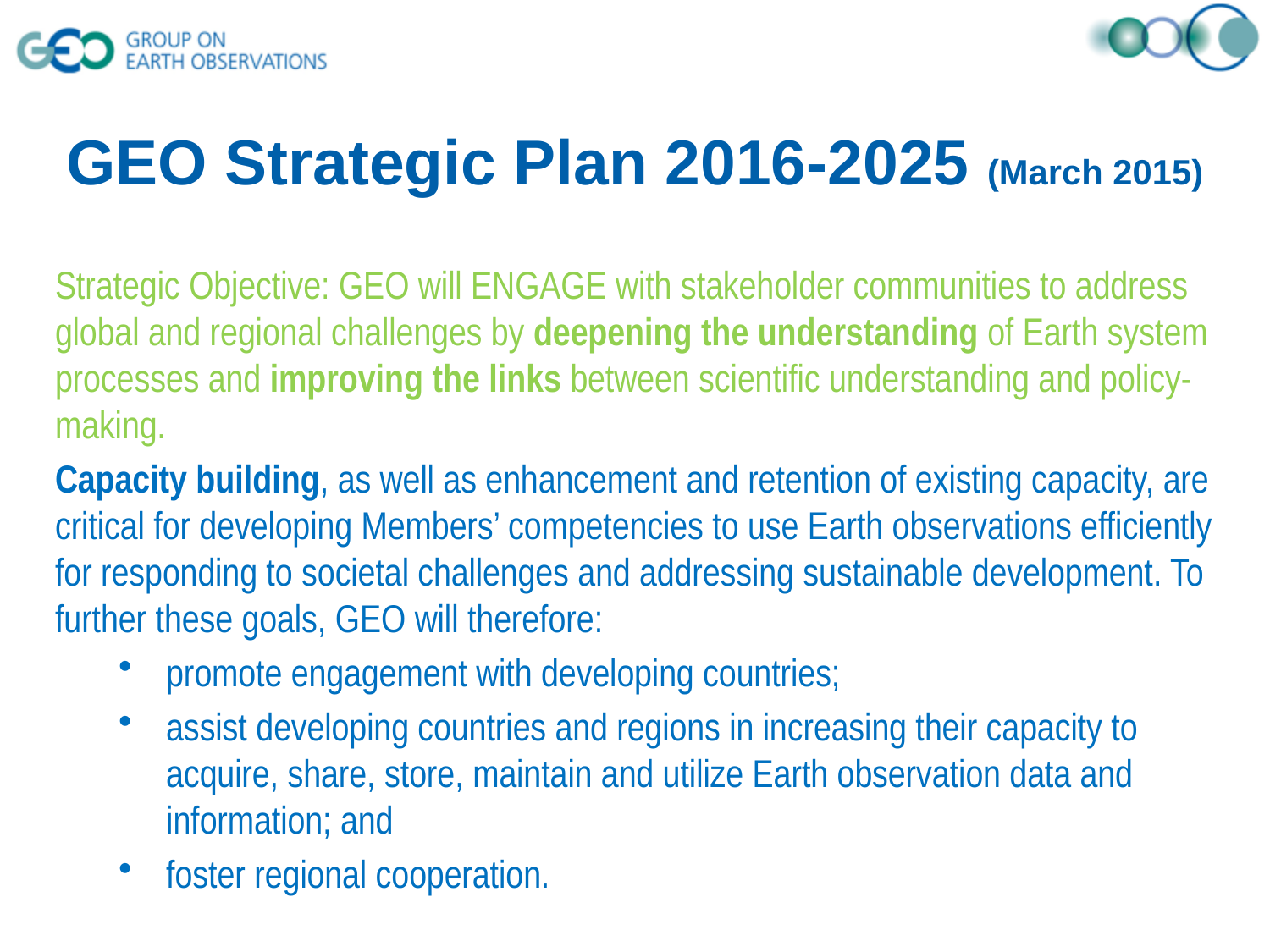

GEO Strategic Plan 2016-2025 (March 2015)
Strategic Objective: GEO will ENGAGE with stakeholder communities to address global and regional challenges by deepening the understanding of Earth system processes and improving the links between scientific understanding and policy-making.
Capacity building, as well as enhancement and retention of existing capacity, are critical for developing Members’ competencies to use Earth observations efficiently for responding to societal challenges and addressing sustainable development. To further these goals, GEO will therefore:
promote engagement with developing countries;
assist developing countries and regions in increasing their capacity to acquire, share, store, maintain and utilize Earth observation data and information; and
foster regional cooperation.